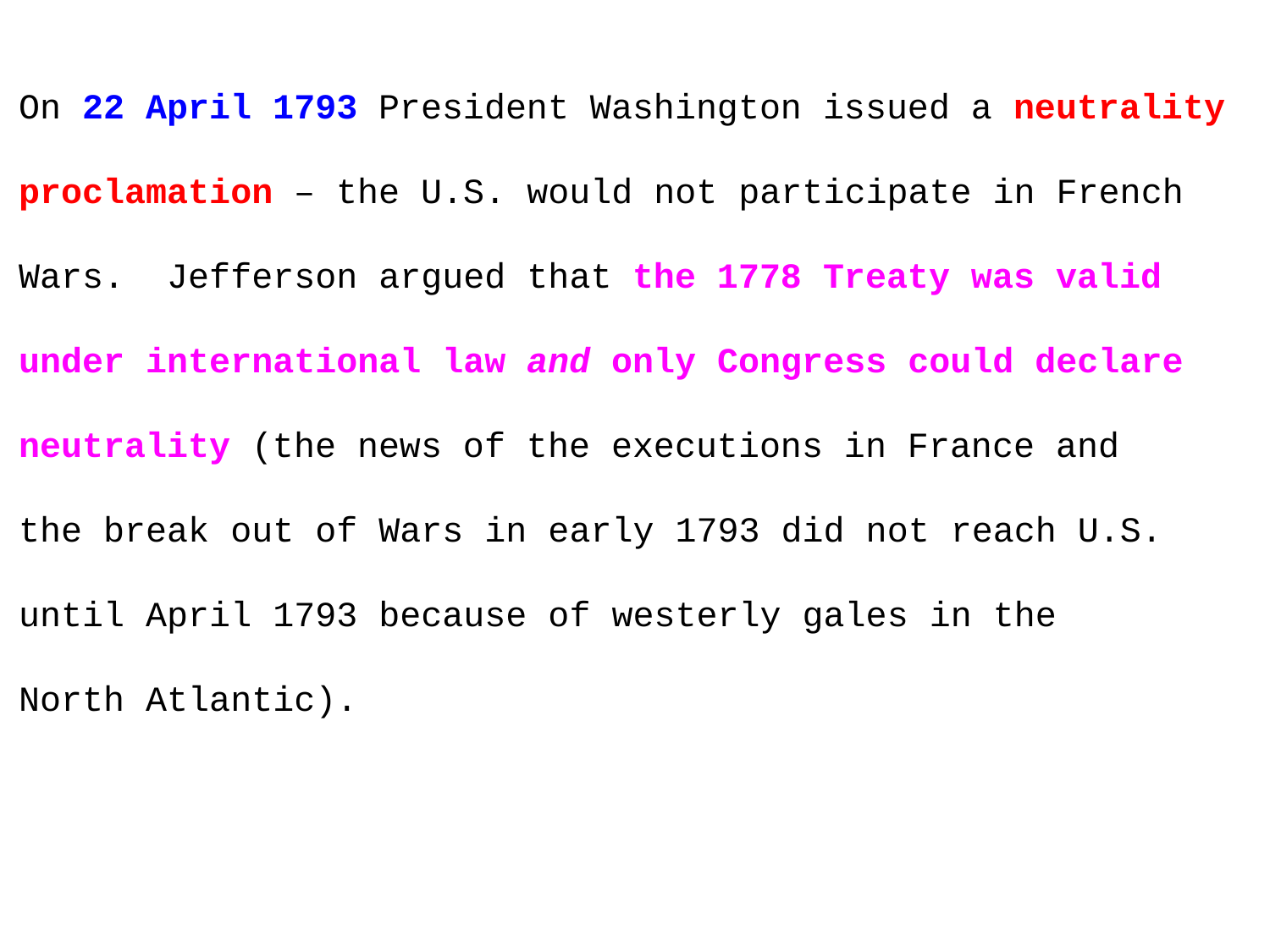

On 22 April 1793 President Washington issued a neutrality
proclamation – the U.S. would not participate in French
Wars.  Jefferson argued that the 1778 Treaty was valid
under international law and only Congress could declare
neutrality (the news of the executions in France and
the break out of Wars in early 1793 did not reach U.S.
until April 1793 because of westerly gales in the
North Atlantic).